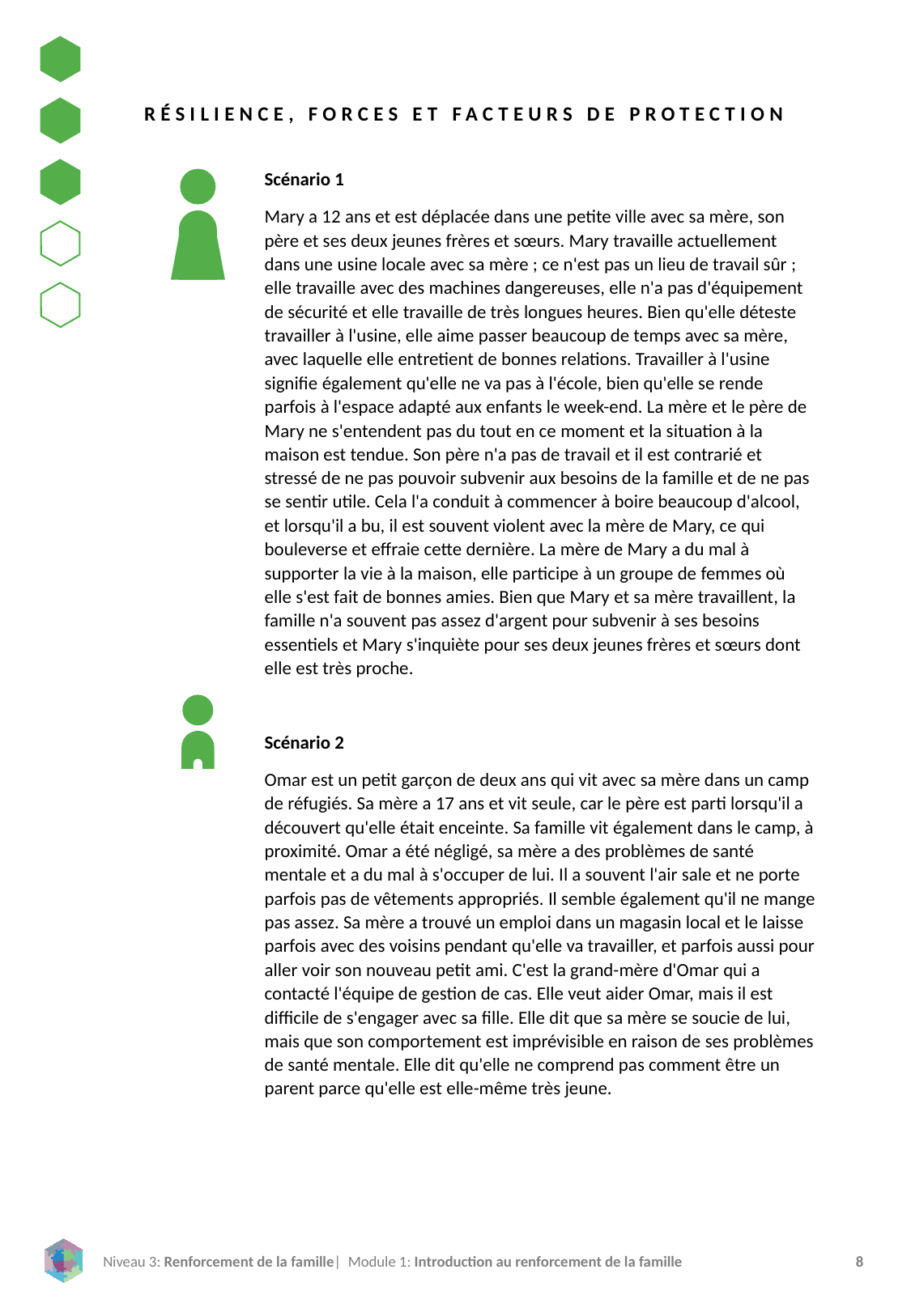

RÉSILIENCE, FORCES ET FACTEURS DE PROTECTION

Scénario 1
Mary a 12 ans et est déplacée dans une petite ville avec sa mère, son père et ses deux jeunes frères et sœurs. Mary travaille actuellement dans une usine locale avec sa mère ; ce n'est pas un lieu de travail sûr ; elle travaille avec des machines dangereuses, elle n'a pas d'équipement de sécurité et elle travaille de très longues heures. Bien qu'elle déteste travailler à l'usine, elle aime passer beaucoup de temps avec sa mère, avec laquelle elle entretient de bonnes relations. Travailler à l'usine signifie également qu'elle ne va pas à l'école, bien qu'elle se rende parfois à l'espace adapté aux enfants le week-end. La mère et le père de Mary ne s'entendent pas du tout en ce moment et la situation à la maison est tendue. Son père n'a pas de travail et il est contrarié et stressé de ne pas pouvoir subvenir aux besoins de la famille et de ne pas se sentir utile. Cela l'a conduit à commencer à boire beaucoup d'alcool, et lorsqu'il a bu, il est souvent violent avec la mère de Mary, ce qui bouleverse et effraie cette dernière. La mère de Mary a du mal à supporter la vie à la maison, elle participe à un groupe de femmes où elle s'est fait de bonnes amies. Bien que Mary et sa mère travaillent, la famille n'a souvent pas assez d'argent pour subvenir à ses besoins essentiels et Mary s'inquiète pour ses deux jeunes frères et sœurs dont elle est très proche.

Scénario 2
Omar est un petit garçon de deux ans qui vit avec sa mère dans un camp de réfugiés. Sa mère a 17 ans et vit seule, car le père est parti lorsqu'il a découvert qu'elle était enceinte. Sa famille vit également dans le camp, à proximité. Omar a été négligé, sa mère a des problèmes de santé mentale et a du mal à s'occuper de lui. Il a souvent l'air sale et ne porte parfois pas de vêtements appropriés. Il semble également qu'il ne mange pas assez. Sa mère a trouvé un emploi dans un magasin local et le laisse parfois avec des voisins pendant qu'elle va travailler, et parfois aussi pour aller voir son nouveau petit ami. C'est la grand-mère d'Omar qui a contacté l'équipe de gestion de cas. Elle veut aider Omar, mais il est difficile de s'engager avec sa fille. Elle dit que sa mère se soucie de lui, mais que son comportement est imprévisible en raison de ses problèmes de santé mentale. Elle dit qu'elle ne comprend pas comment être un parent parce qu'elle est elle-même très jeune.